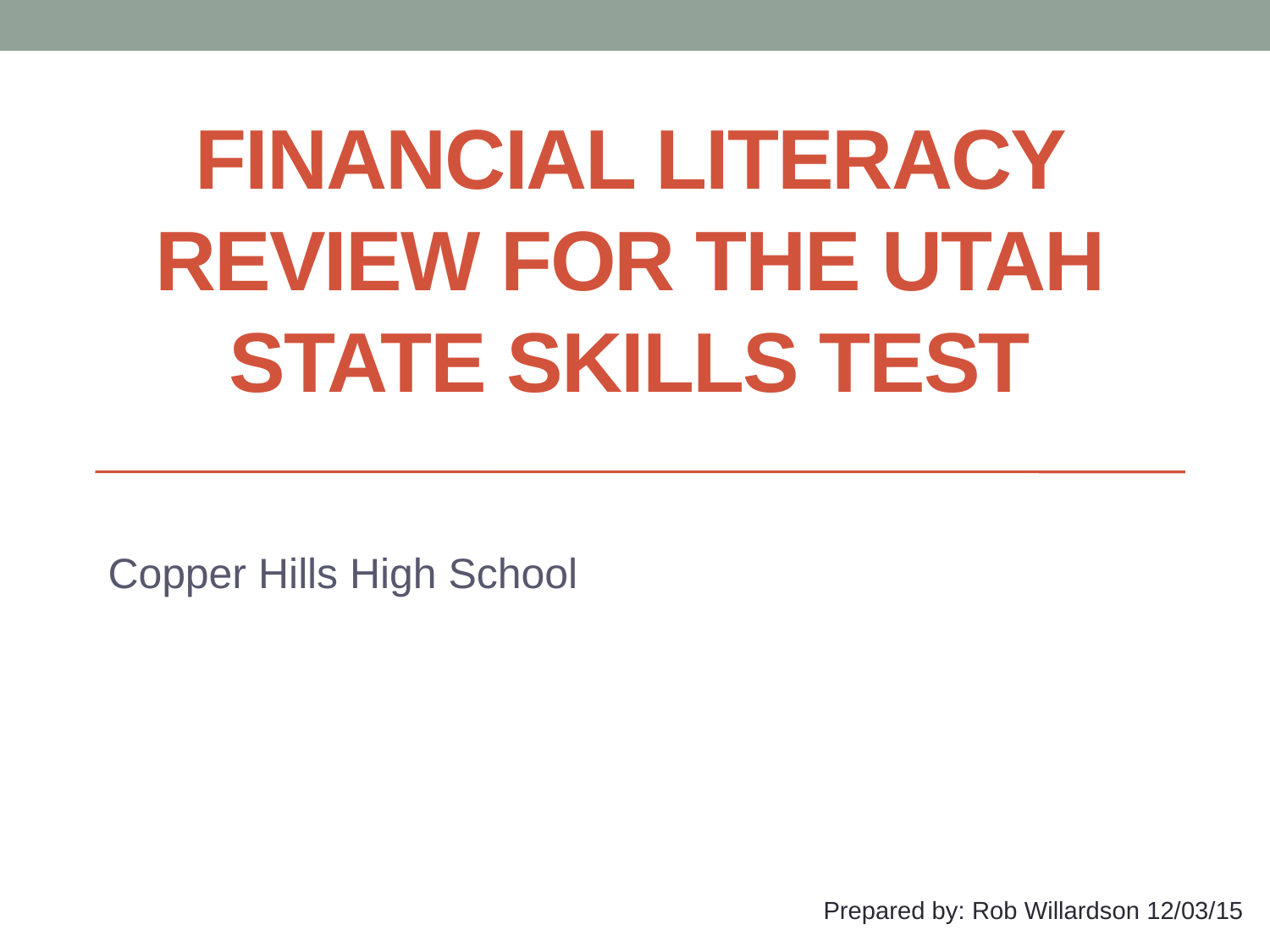

# Financial Literacy Review for the Utah State Skills Test
Copper Hills High School
Prepared by: Rob Willardson 12/03/15